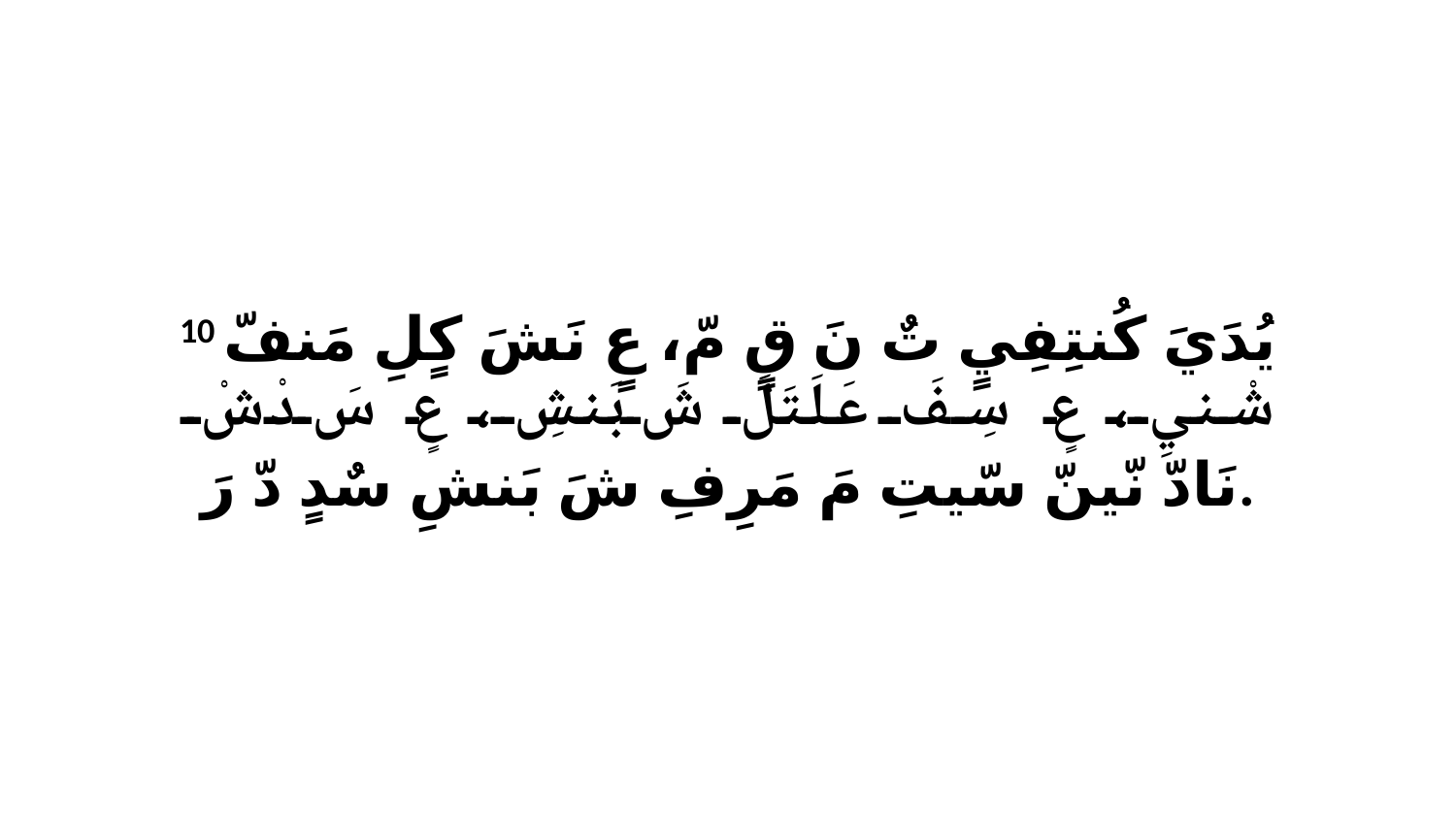

10 يُدَيَ كُنتِفِيٍ تٌ نَ قٍ مّ، عٍ نَشَ كٍلِ مَنفّ شْنيِ، عٍ سِفَ عَلَتَلَ شَ بَنشِ، عٍ سَ دْشْ نَادّ نّينّ سّيتِ مَ مَرِفِ شَ بَنشِ سٌدٍ دّ رَ.